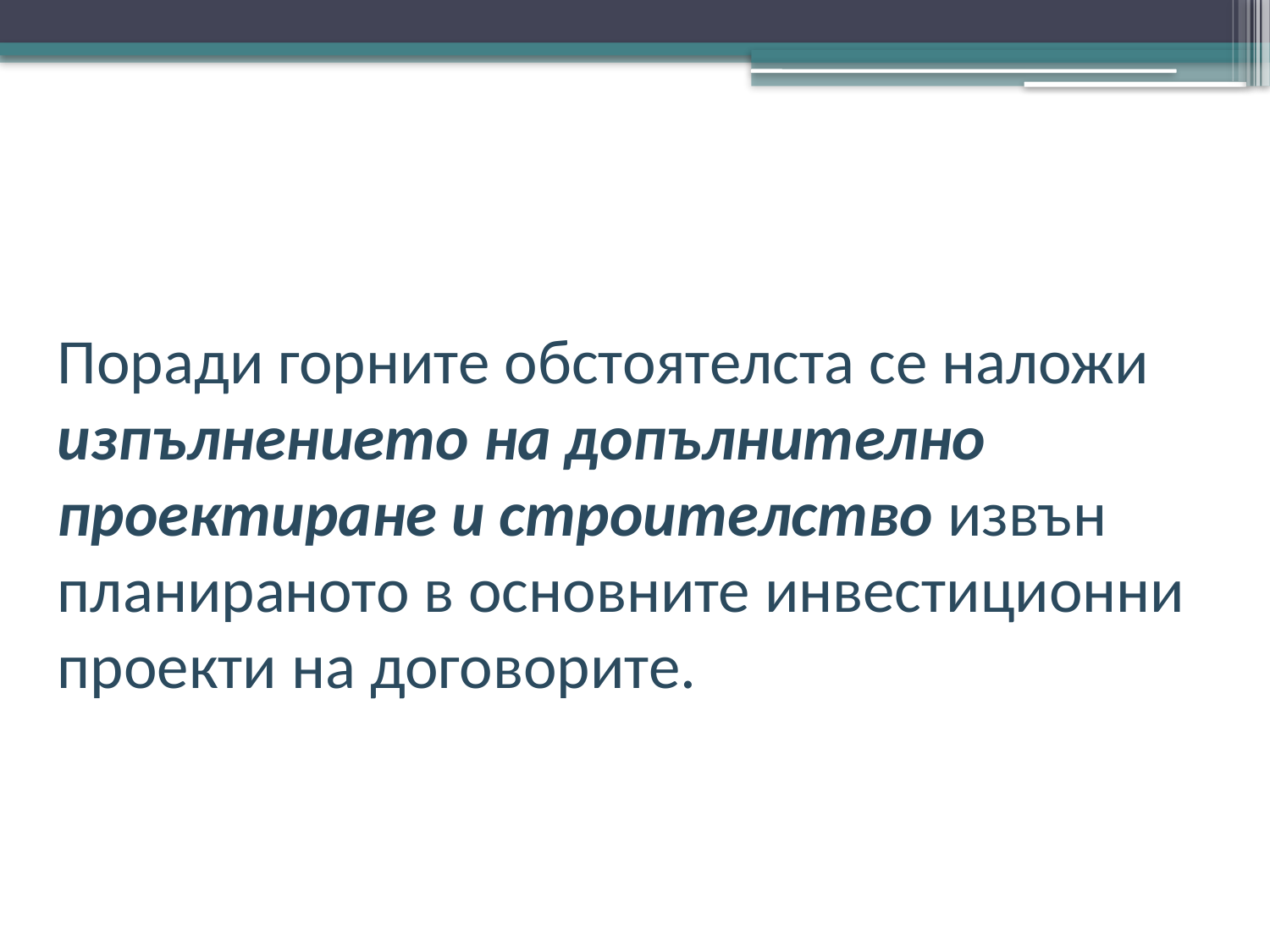

Поради горните обстоятелста се наложи  изпълнението на допълнително проектиране и строителство извън планираното в основните инвестиционни проекти на договорите.